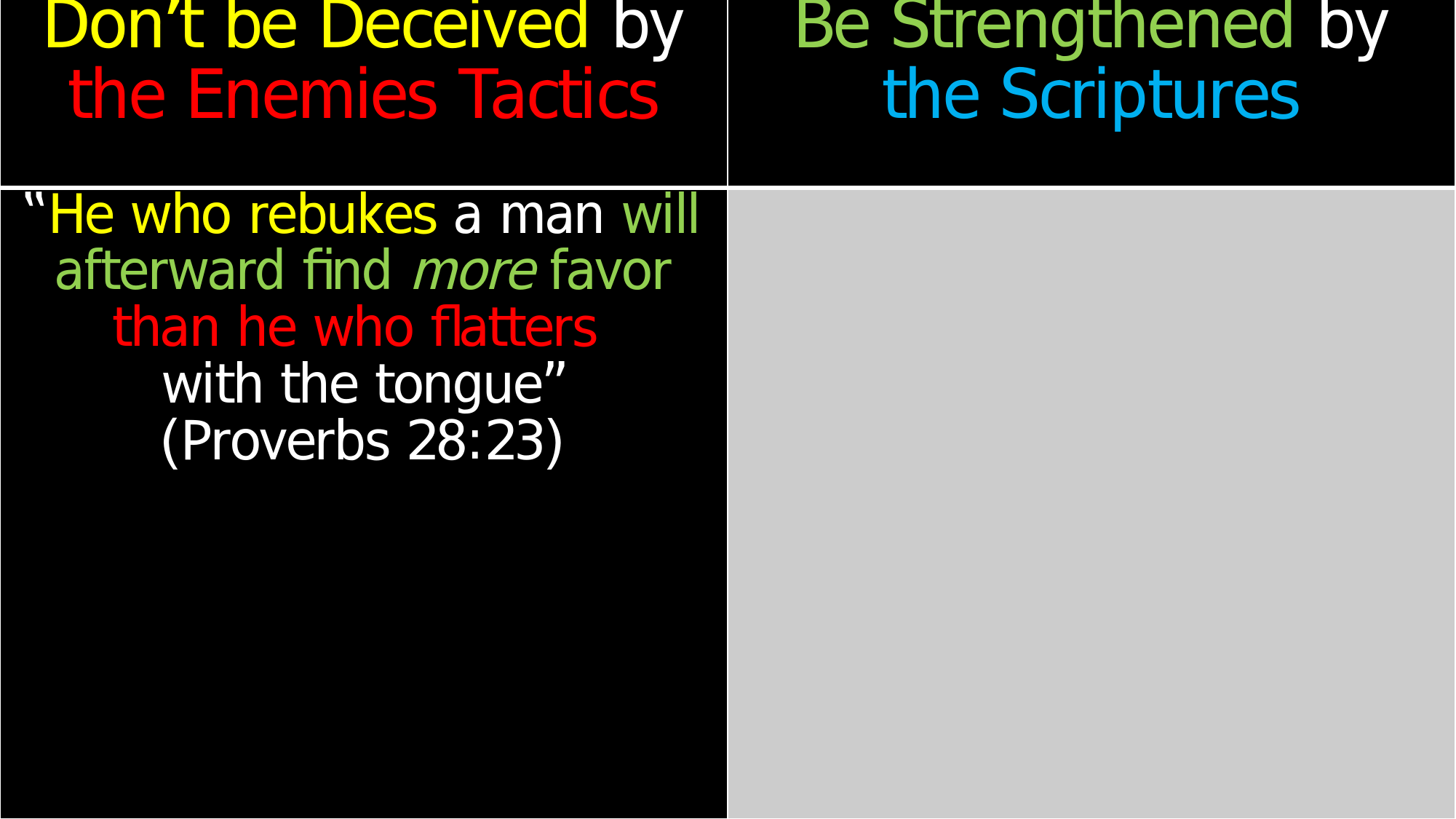

| Don’t be Deceived by the Enemies Tactics | Be Strengthened by the Scriptures |
| --- | --- |
| “He who rebukes a man will afterward find more favor than he who flatters with the tongue” (Proverbs 28:23) |  |